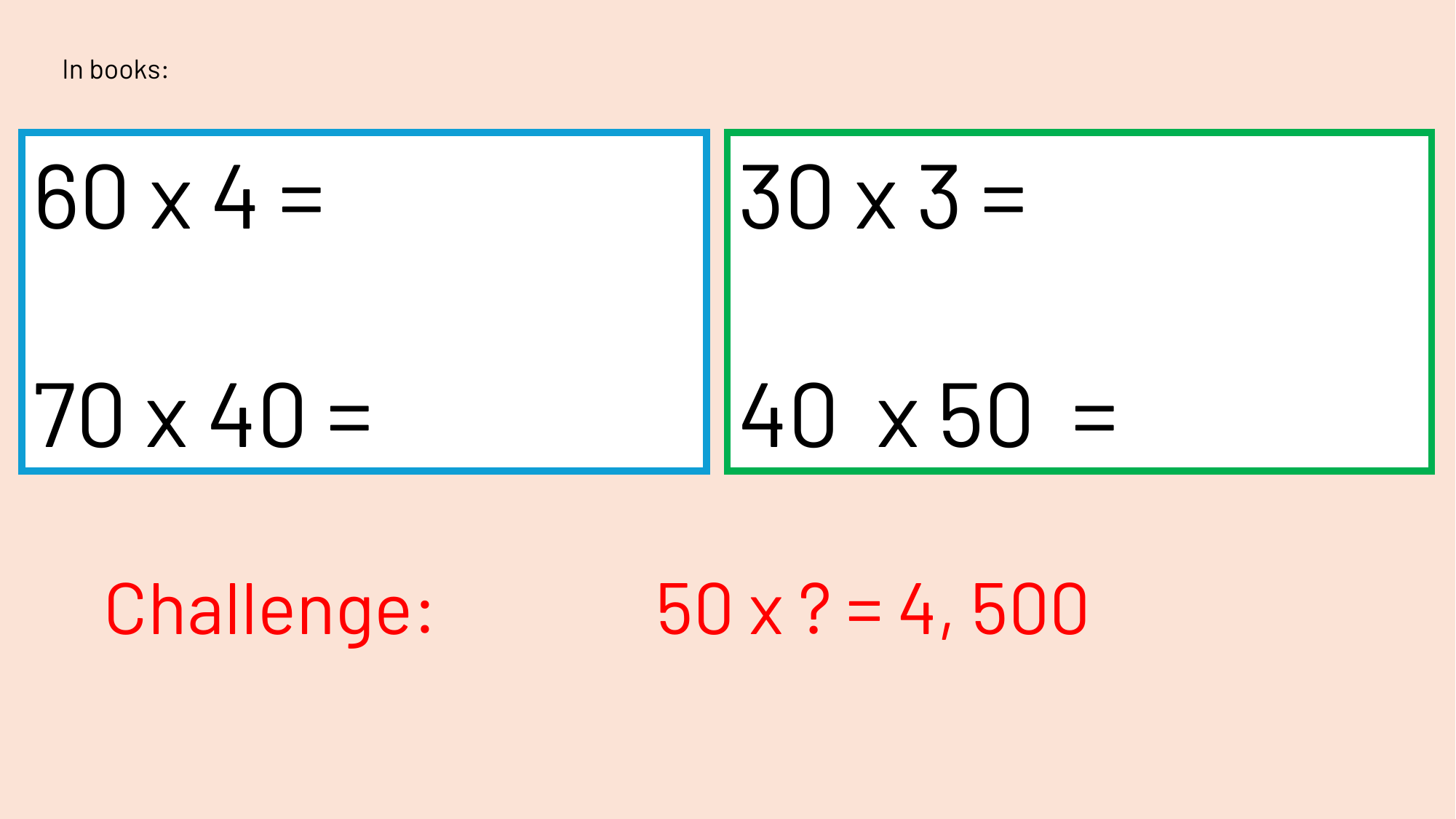

In books:
60 x 4 =

70 x 40 =
30 x 3 =

40  x 50  =
Challenge:               50 x ? = 4, 500